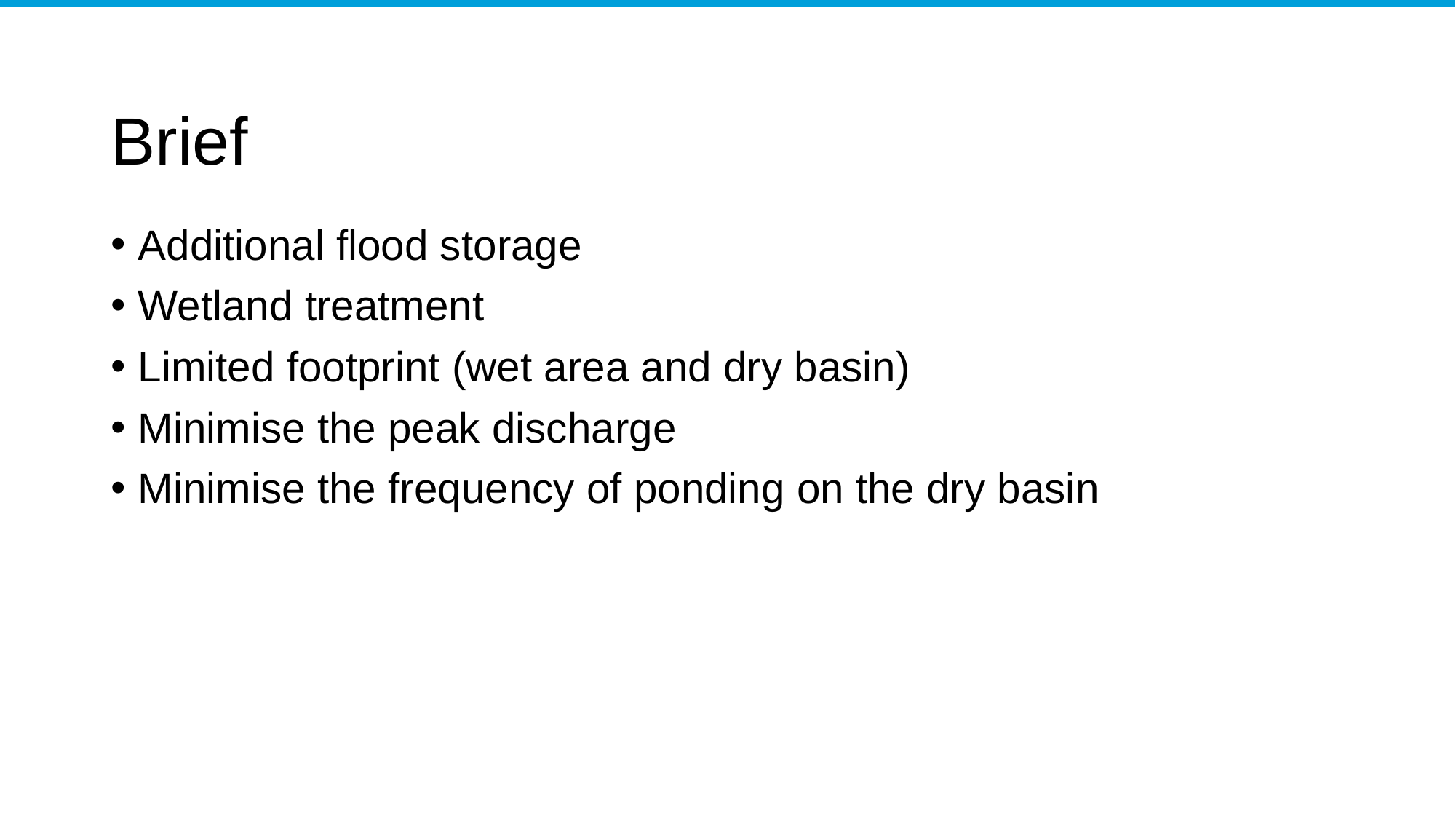

# Brief
Additional flood storage
Wetland treatment
Limited footprint (wet area and dry basin)
Minimise the peak discharge
Minimise the frequency of ponding on the dry basin